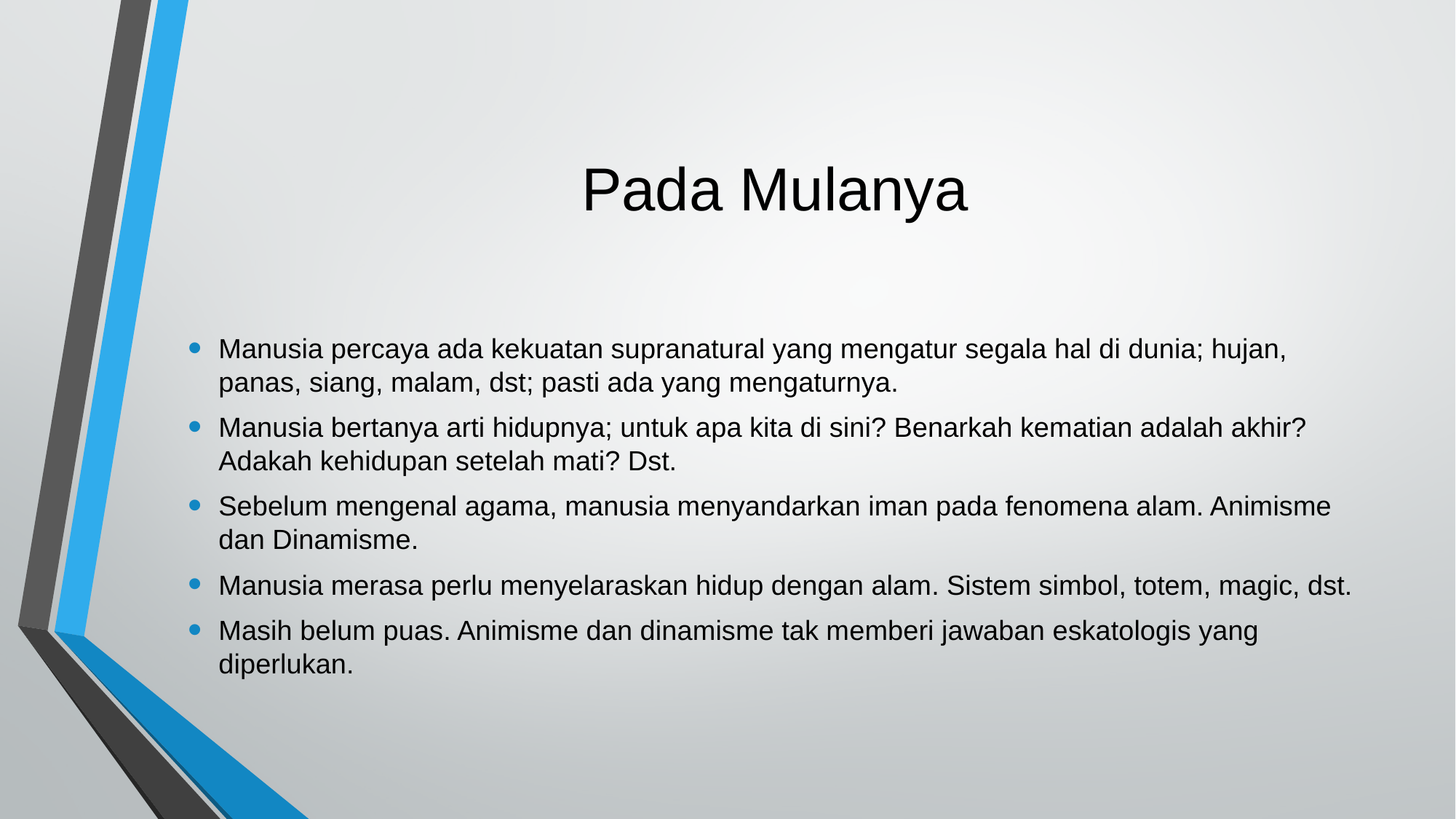

# Pada Mulanya
Manusia percaya ada kekuatan supranatural yang mengatur segala hal di dunia; hujan, panas, siang, malam, dst; pasti ada yang mengaturnya.
Manusia bertanya arti hidupnya; untuk apa kita di sini? Benarkah kematian adalah akhir? Adakah kehidupan setelah mati? Dst.
Sebelum mengenal agama, manusia menyandarkan iman pada fenomena alam. Animisme dan Dinamisme.
Manusia merasa perlu menyelaraskan hidup dengan alam. Sistem simbol, totem, magic, dst.
Masih belum puas. Animisme dan dinamisme tak memberi jawaban eskatologis yang diperlukan.